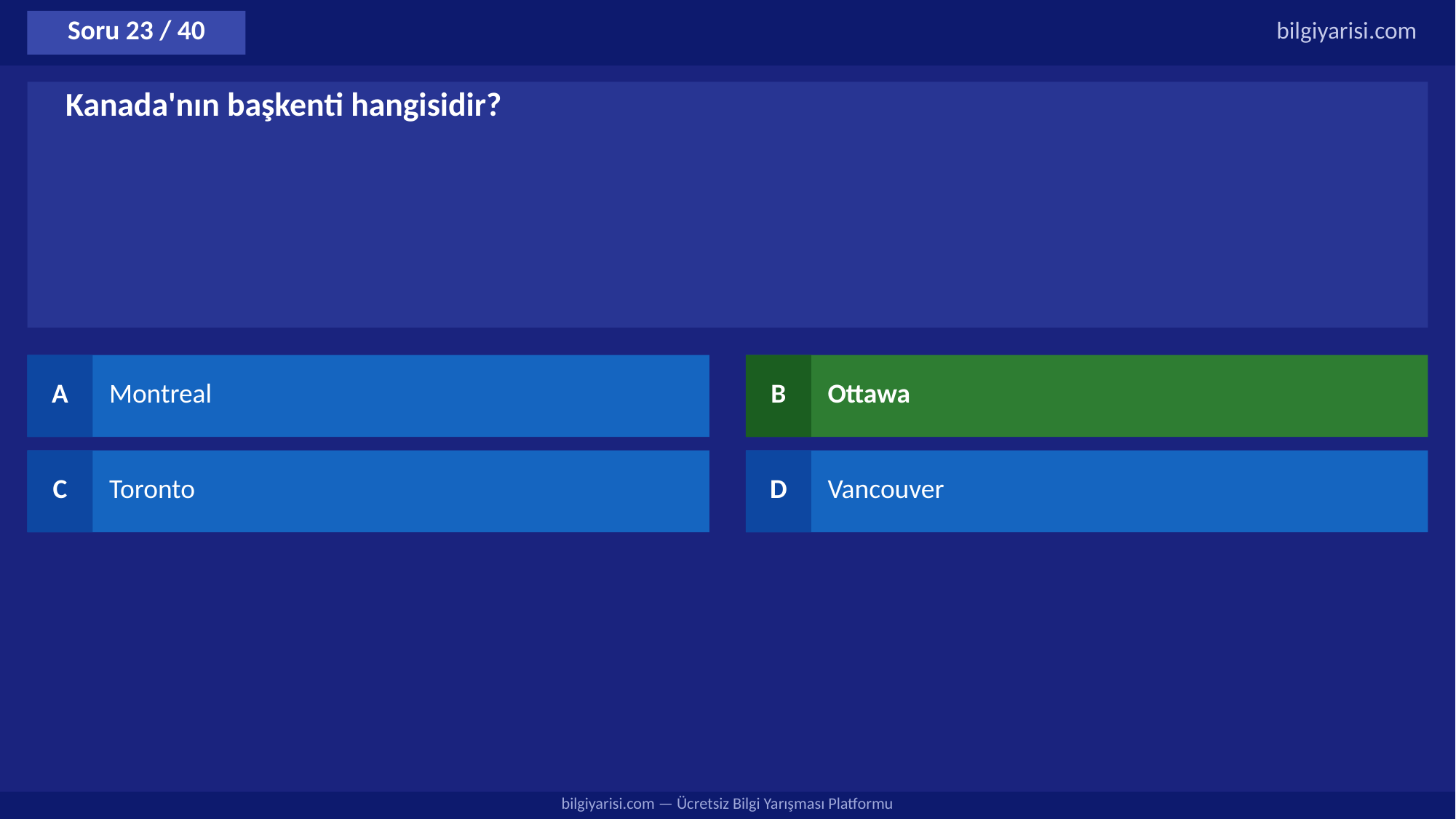

Soru 23 / 40
bilgiyarisi.com

Kanada'nın başkenti hangisidir?

A
Montreal

B
Ottawa

C
Toronto

D
Vancouver
bilgiyarisi.com — Ücretsiz Bilgi Yarışması Platformu